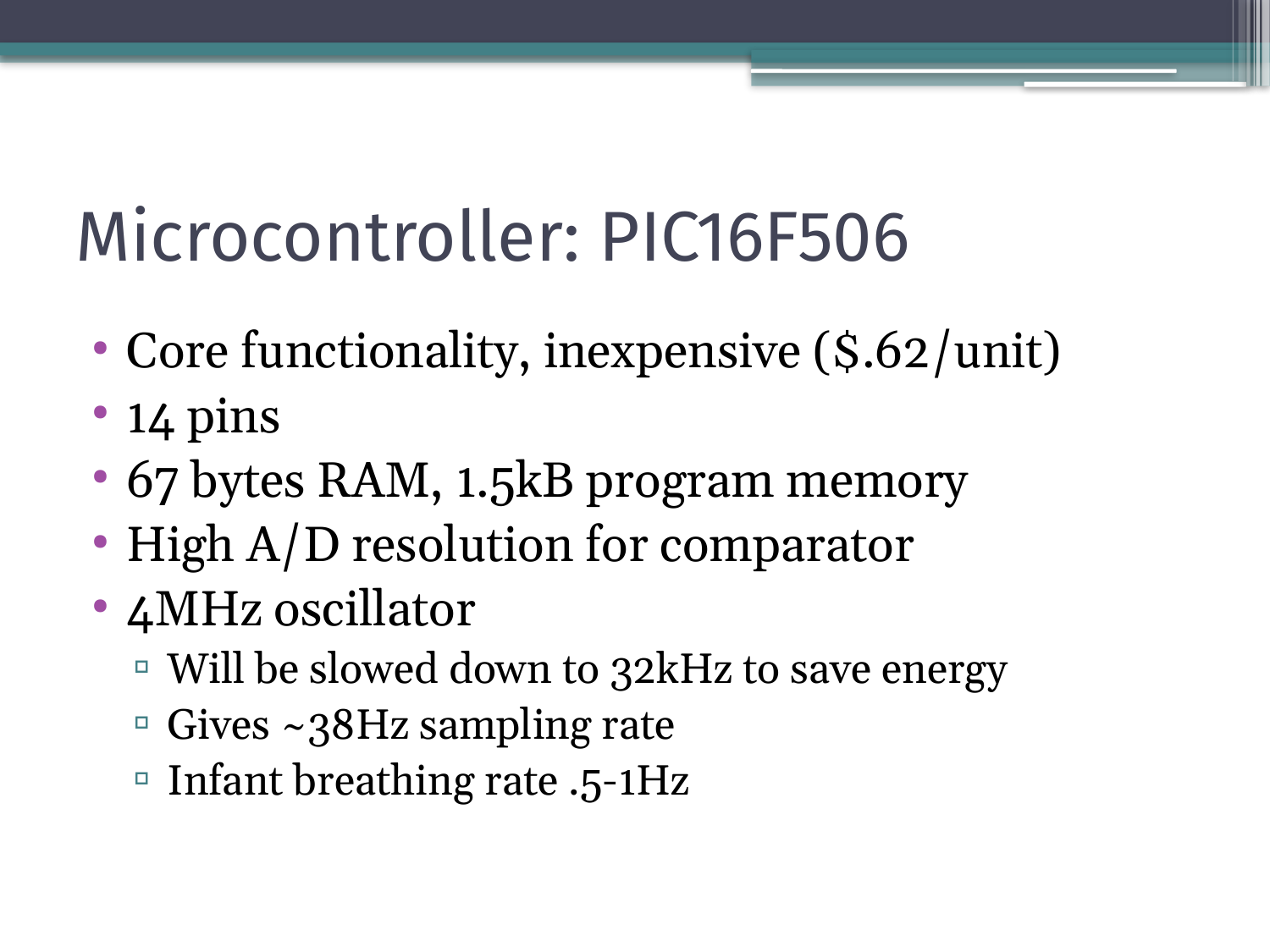

# Microcontroller: PIC16F506
Core functionality, inexpensive ($.62/unit)
14 pins
67 bytes RAM, 1.5kB program memory
High A/D resolution for comparator
4MHz oscillator
Will be slowed down to 32kHz to save energy
Gives ~38Hz sampling rate
Infant breathing rate .5-1Hz